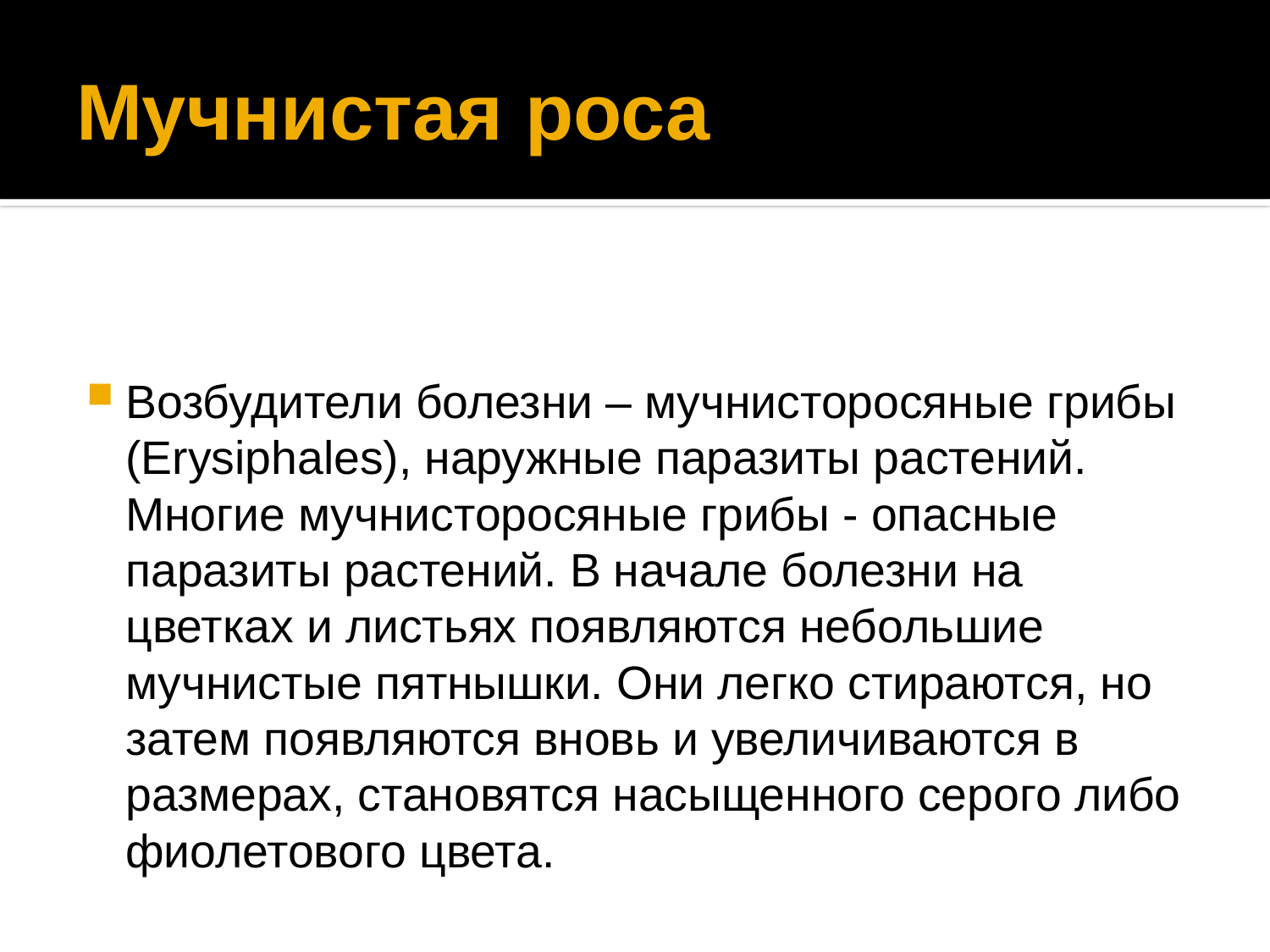

# Мучнистая роса

Возбудители болезни – мучнисторосяные грибы (Erysiphales), наружные паразиты растений. Многие мучнисторосяные грибы - опасные паразиты растений. В начале болезни на цветках и листьях появляются небольшие мучнистые пятнышки. Они легко стираются, но затем появляются вновь и увеличиваются в размерах, становятся насыщенного серого либо фиолетового цвета.